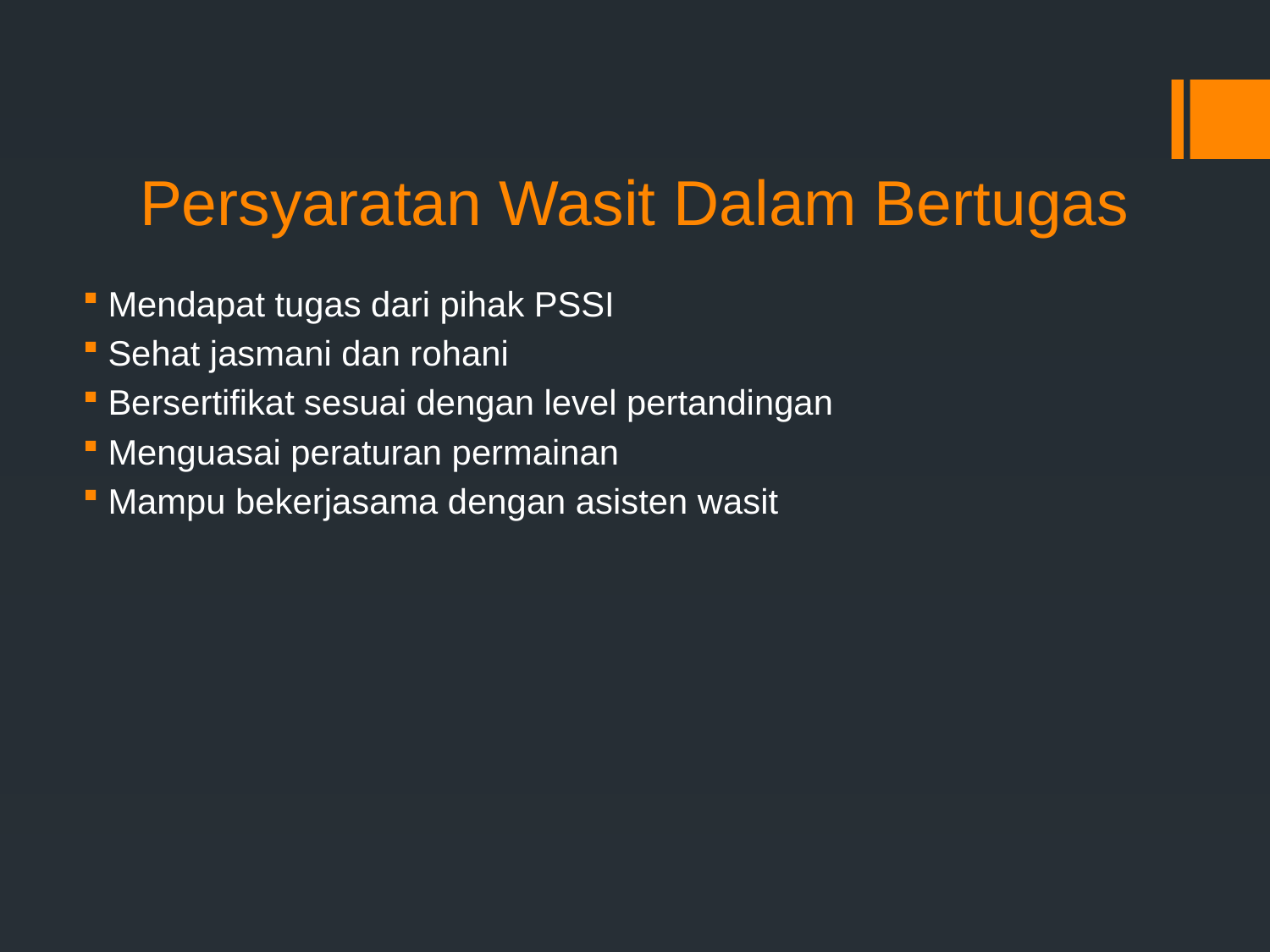

# Persyaratan Wasit Dalam Bertugas
Mendapat tugas dari pihak PSSI
Sehat jasmani dan rohani
Bersertifikat sesuai dengan level pertandingan
Menguasai peraturan permainan
Mampu bekerjasama dengan asisten wasit